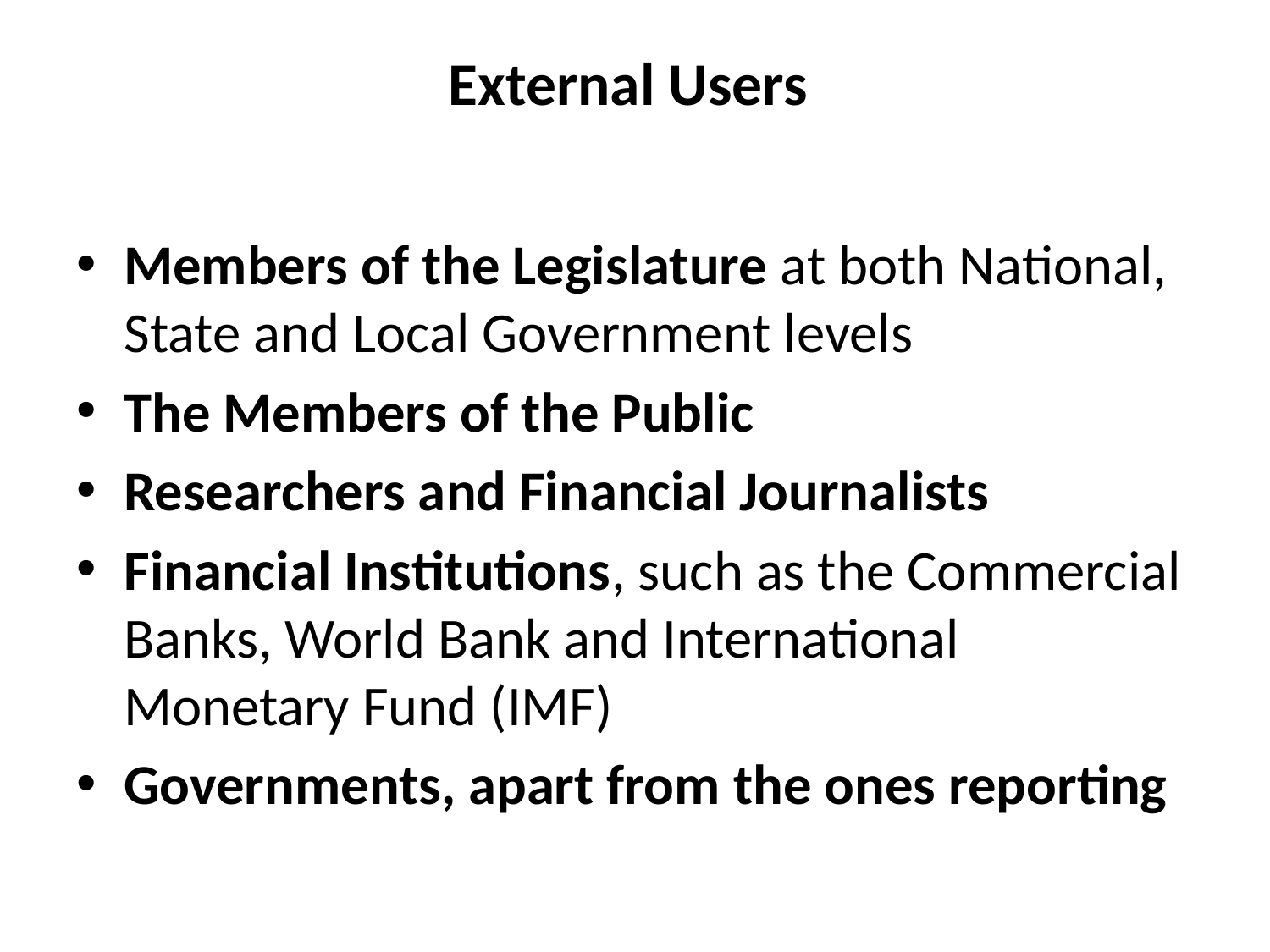

# External Users
Members of the Legislature at both National, State and Local Government levels
The Members of the Public
Researchers and Financial Journalists
Financial Institutions, such as the Commercial Banks, World Bank and International Monetary Fund (IMF)
Governments, apart from the ones reporting